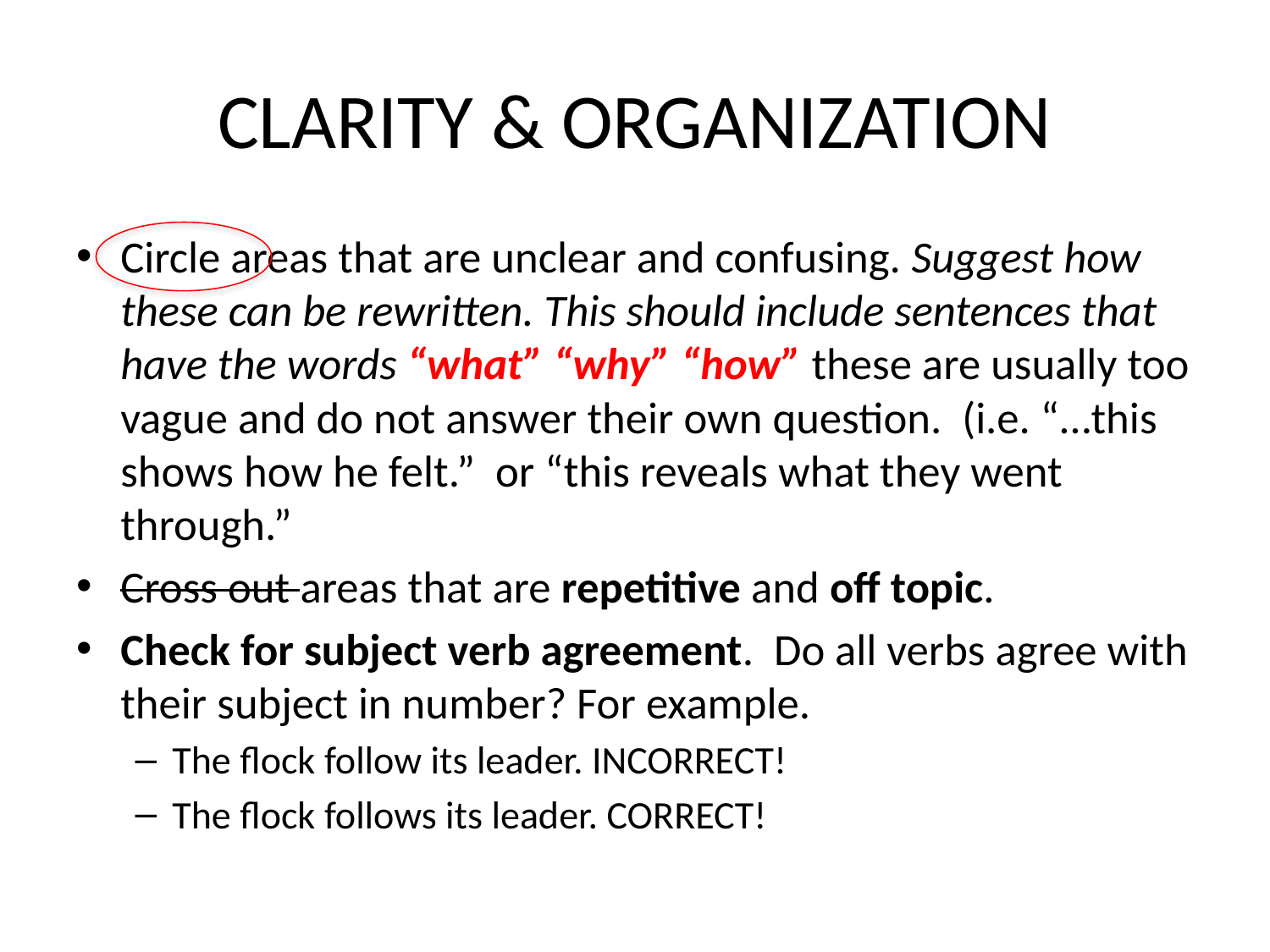

# CLARITY & ORGANIZATION

Circle areas that are unclear and confusing. Suggest how these can be rewritten. This should include sentences that have the words “what” “why” “how” these are usually too vague and do not answer their own question.  (i.e. “…this shows how he felt.”  or “this reveals what they went through.”
Cross out areas that are repetitive and off topic.
Check for subject verb agreement.  Do all verbs agree with their subject in number? For example.
The flock follow its leader. INCORRECT!
The flock follows its leader. CORRECT!